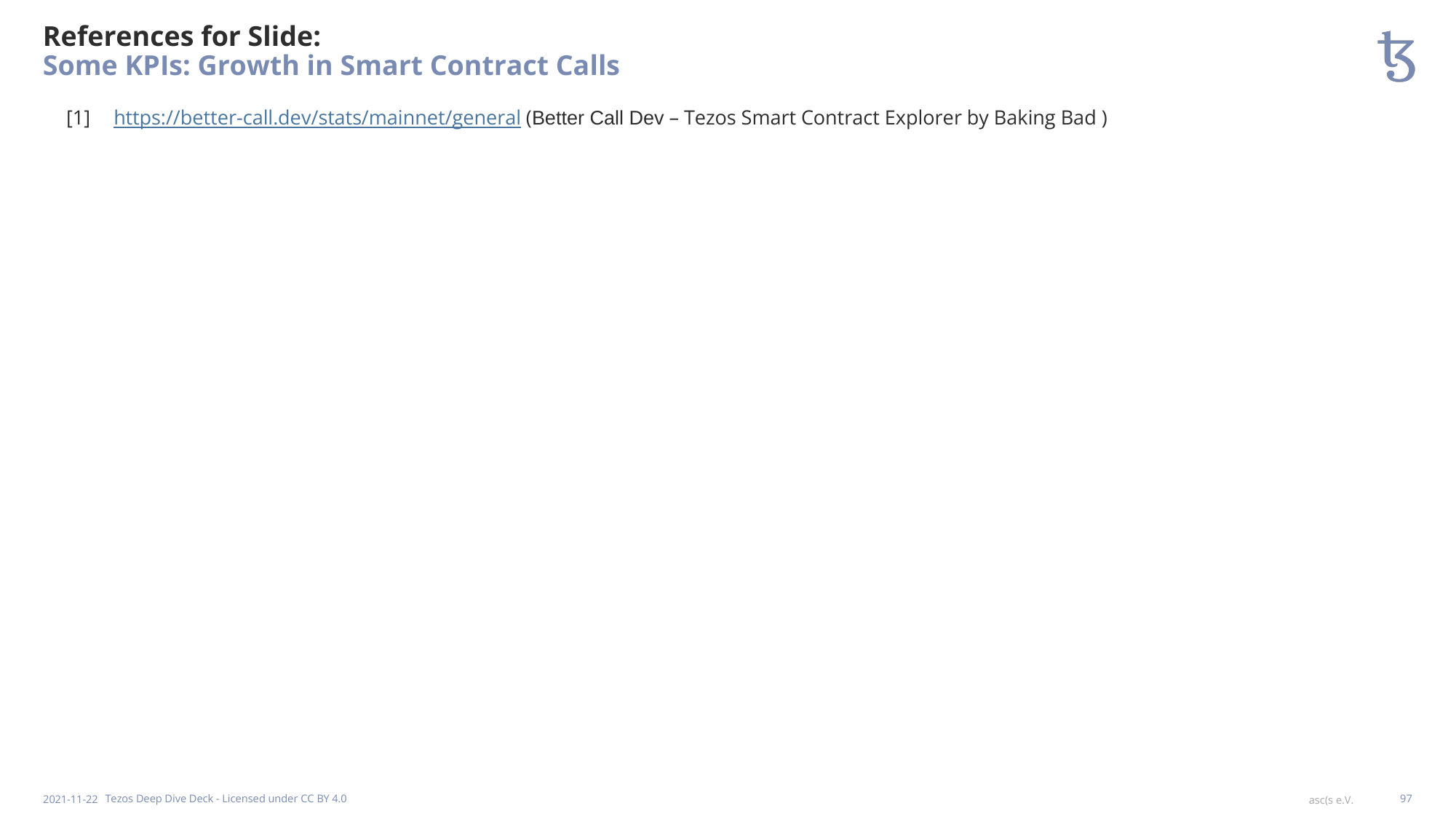

# References for Slide: Some KPIs: Growth in Smart Contract Calls
[1]
https://better-call.dev/stats/mainnet/general (Better Call Dev – Tezos Smart Contract Explorer by Baking Bad )
2021-11-22
Tezos Deep Dive Deck - Licensed under CC BY 4.0
97